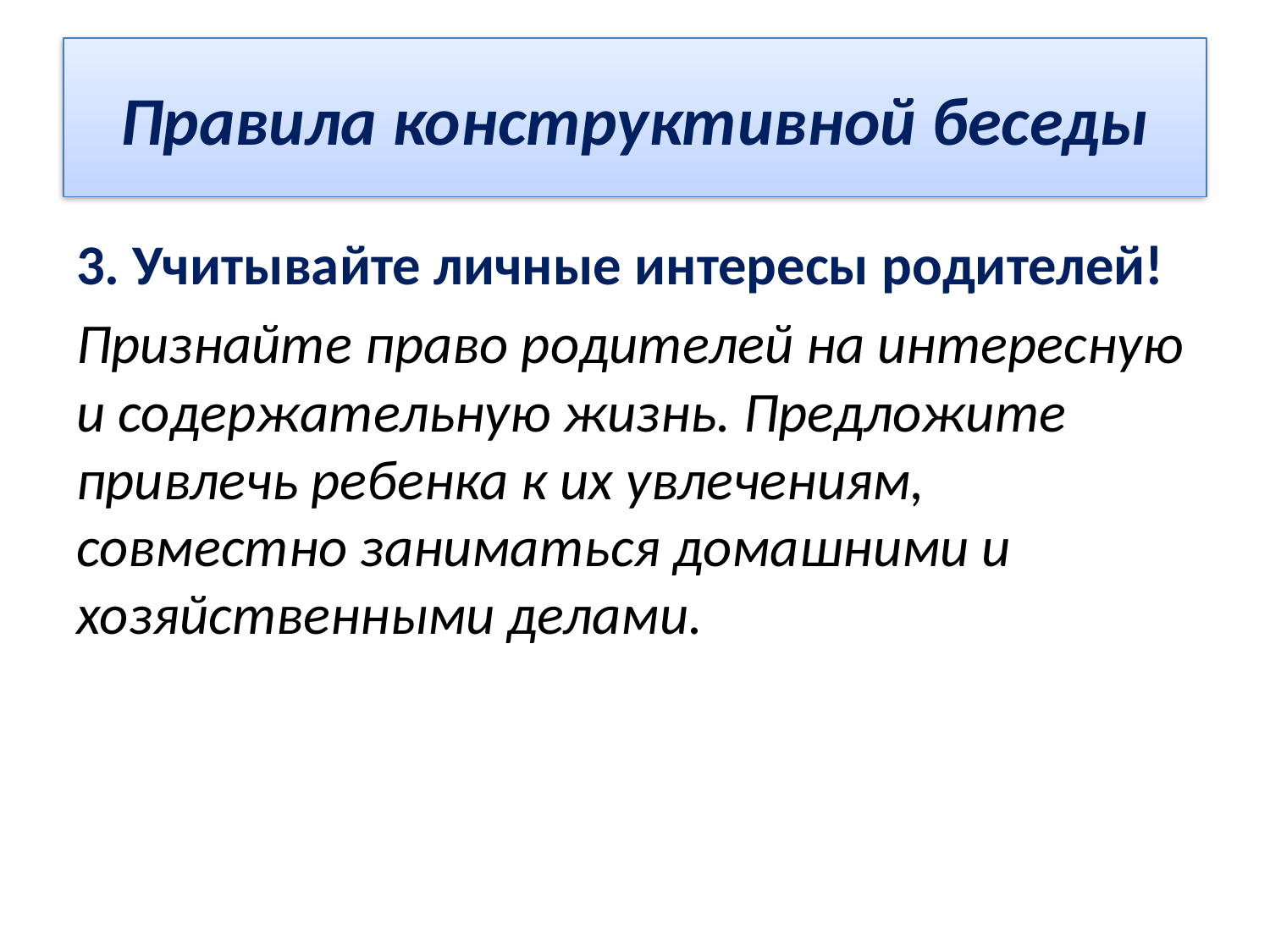

# Правила конструктивной беседы
3. Учитывайте личные интересы родителей!
Признайте право родителей на интересную и содержательную жизнь. Предложите привлечь ребенка к их увлечениям, совместно заниматься домашними и хозяйственными делами.